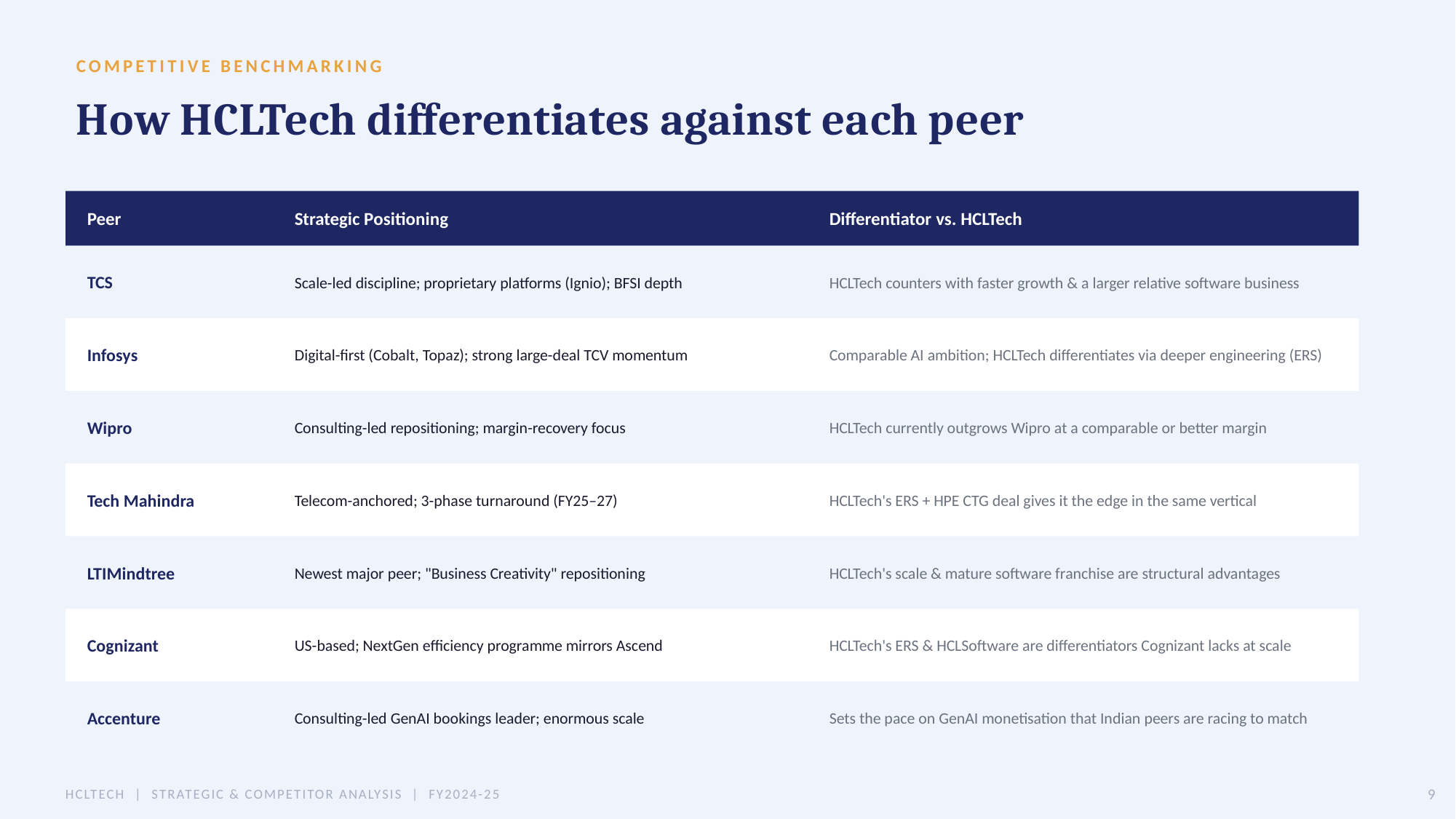

COMPETITIVE BENCHMARKING
How HCLTech differentiates against each peer

Peer
Strategic Positioning
Differentiator vs. HCLTech
TCS
Scale-led discipline; proprietary platforms (Ignio); BFSI depth
HCLTech counters with faster growth & a larger relative software business

Infosys
Digital-first (Cobalt, Topaz); strong large-deal TCV momentum
Comparable AI ambition; HCLTech differentiates via deeper engineering (ERS)
Wipro
Consulting-led repositioning; margin-recovery focus
HCLTech currently outgrows Wipro at a comparable or better margin

Tech Mahindra
Telecom-anchored; 3-phase turnaround (FY25–27)
HCLTech's ERS + HPE CTG deal gives it the edge in the same vertical
LTIMindtree
Newest major peer; "Business Creativity" repositioning
HCLTech's scale & mature software franchise are structural advantages

Cognizant
US-based; NextGen efficiency programme mirrors Ascend
HCLTech's ERS & HCLSoftware are differentiators Cognizant lacks at scale
Accenture
Consulting-led GenAI bookings leader; enormous scale
Sets the pace on GenAI monetisation that Indian peers are racing to match
HCLTECH  |  STRATEGIC & COMPETITOR ANALYSIS  |  FY2024-25
9